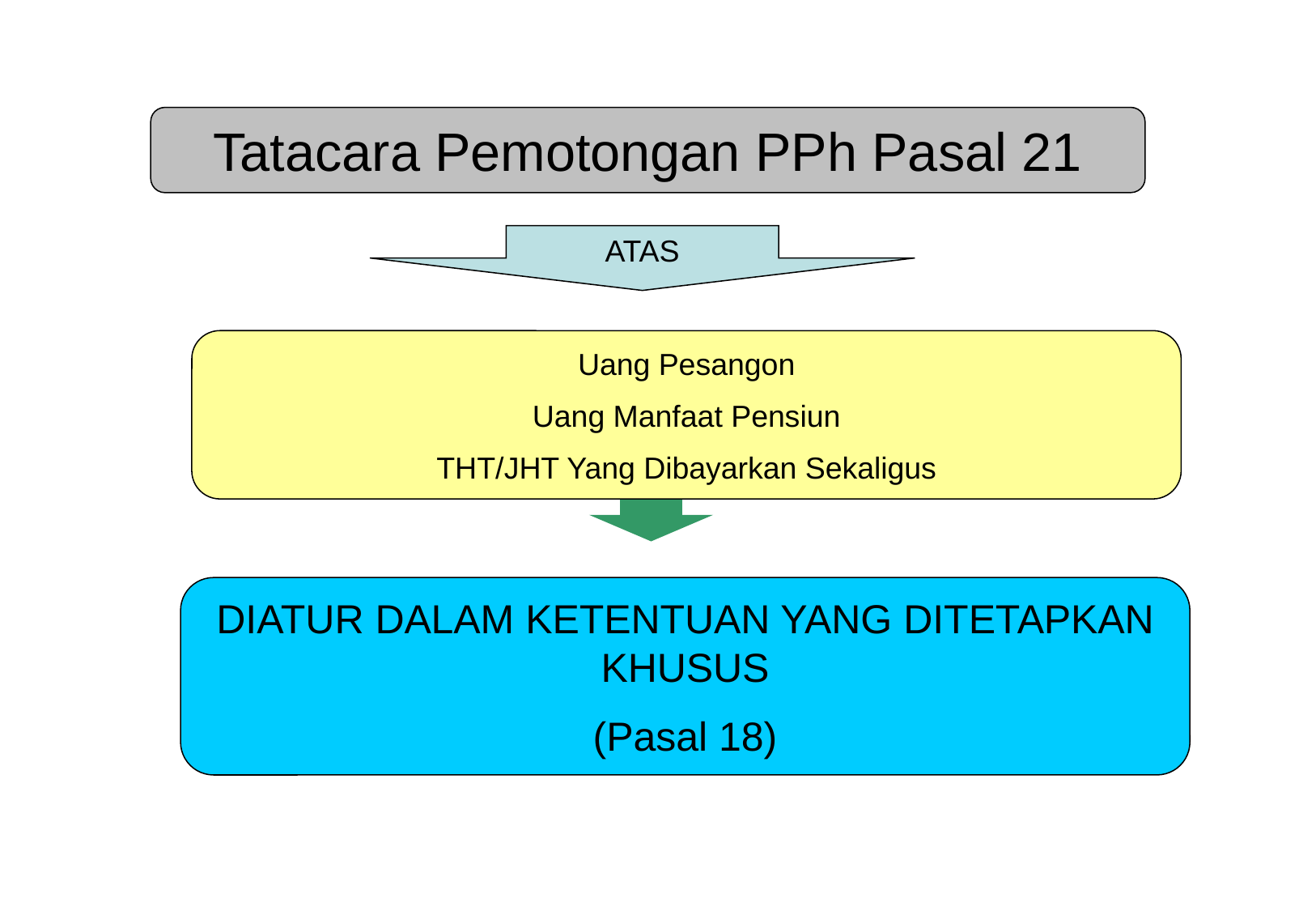

Tatacara Pemotongan PPh Pasal 21
ATAS
Uang Pesangon
Uang Manfaat Pensiun
THT/JHT Yang Dibayarkan Sekaligus

DIATUR DALAM KETENTUAN YANG DITETAPKAN KHUSUS
(Pasal 18)